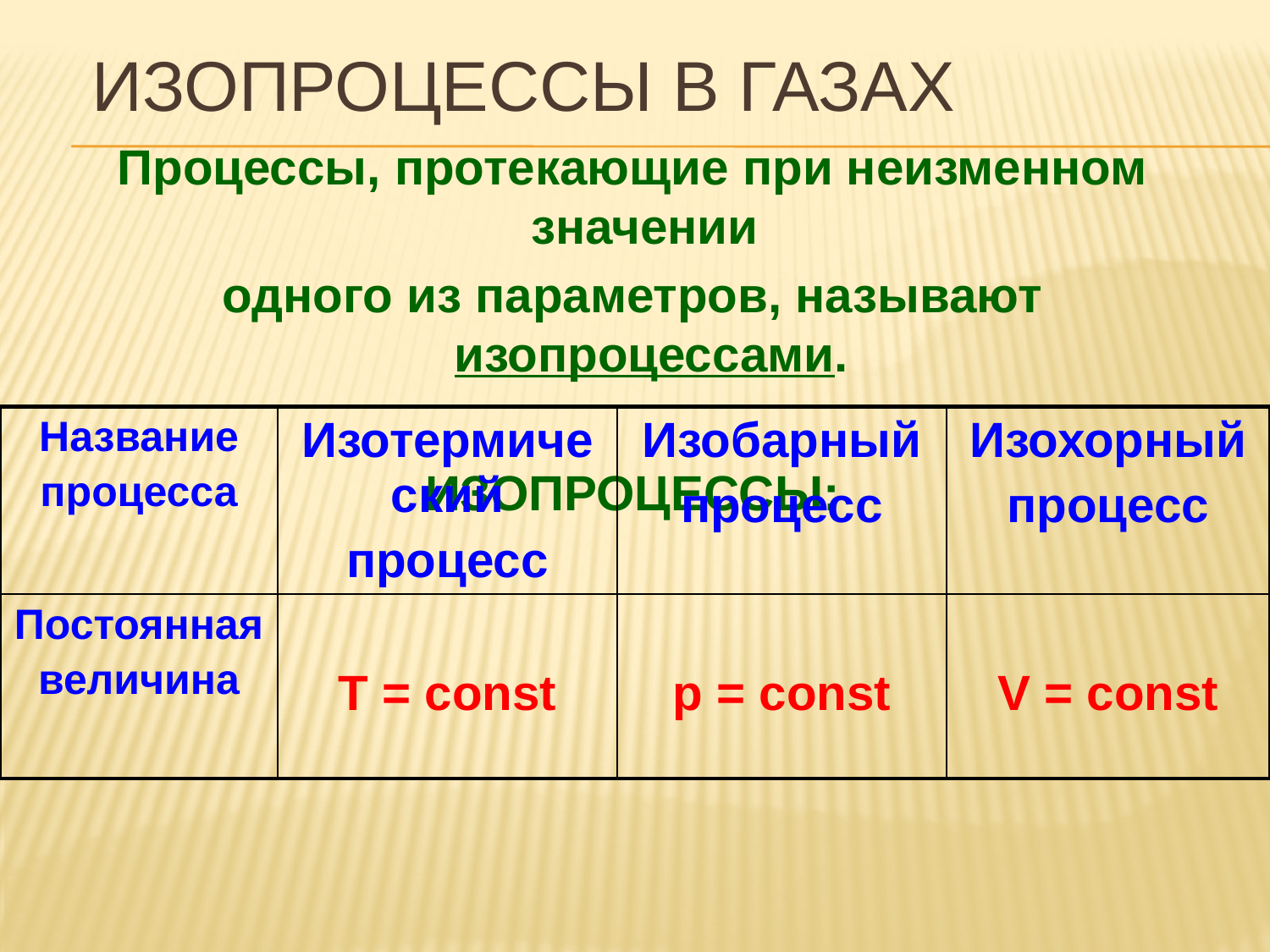

# Изопроцессы в газах
Процессы, протекающие при неизменном значении
одного из параметров, называют изопроцессами.

ИЗОПРОЦЕССЫ:
| Название процесса | Изотермический процесс | Изобарный процесс | Изохорный процесс |
| --- | --- | --- | --- |
| Постоянная величина | T = const | p = const | V = const |